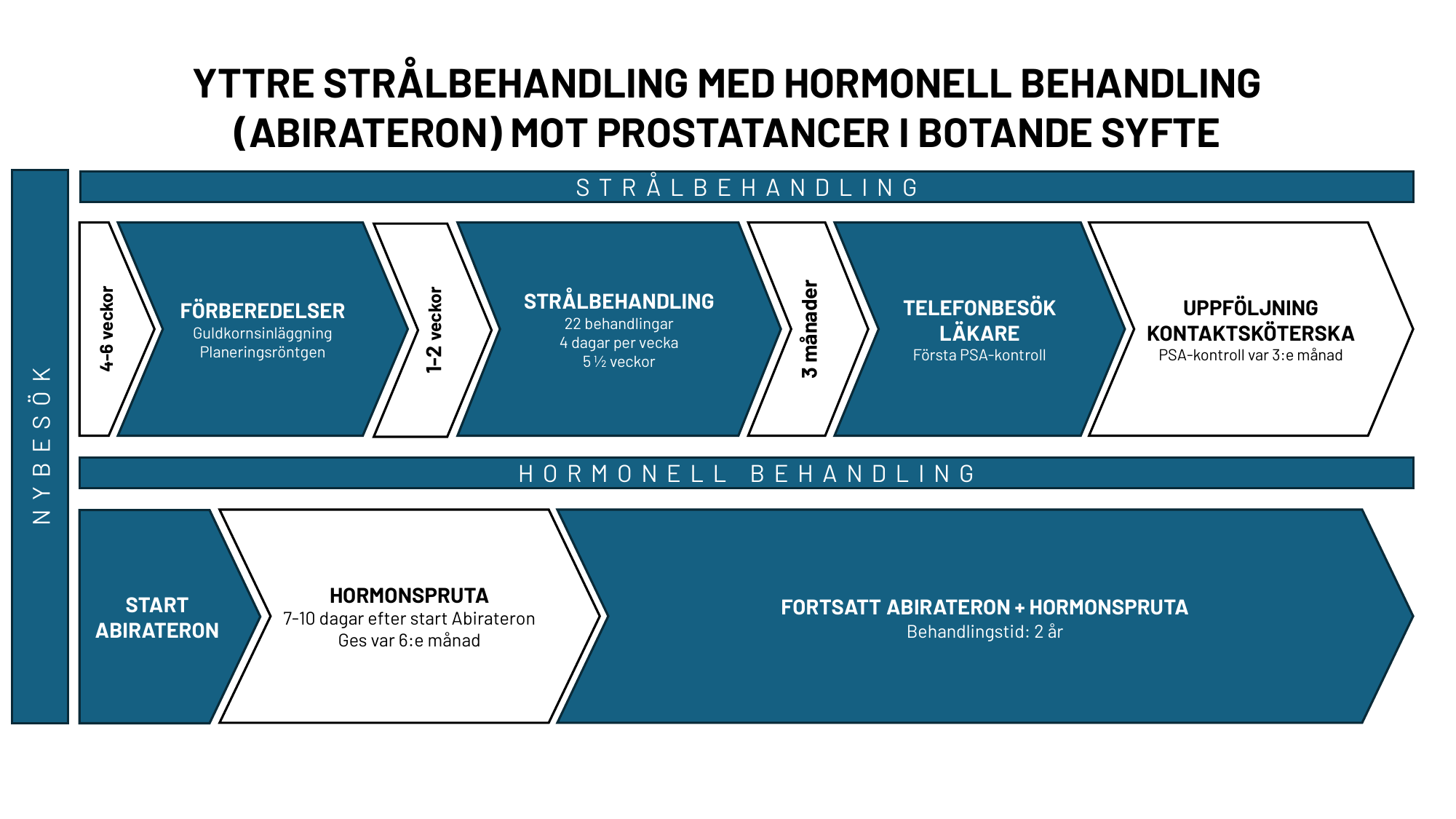

# YTTRE STRÅLBEHANDLING MED HORMONELL BEHANDLING (ABIRATERON) MOT PROSTATANCER I BOTANDE SYFTE
STRÅLBEHANDLING
3 månader
TELEFONBESÖK LÄKARE
Första PSA-kontroll
STRÅLBEHANDLING
22 behandlingar
4 dagar per vecka
5 ½ veckor
UPPFÖLJNING KONTAKTSKÖTERSKA
PSA-kontroll var 3:e månad
4-6 veckor
FÖRBEREDELSER​
Guldkornsinläggning​
Planeringsröntgen​
1-2 veckor
NYBESÖK
HORMONELL BEHANDLING
HORMONSPRUTA
7-10 dagar efter start Abirateron
Ges var 6:e månad
FORTSATT ABIRATERON + HORMONSPRUTA
Behandlingstid: 2 år
START ABIRATERON